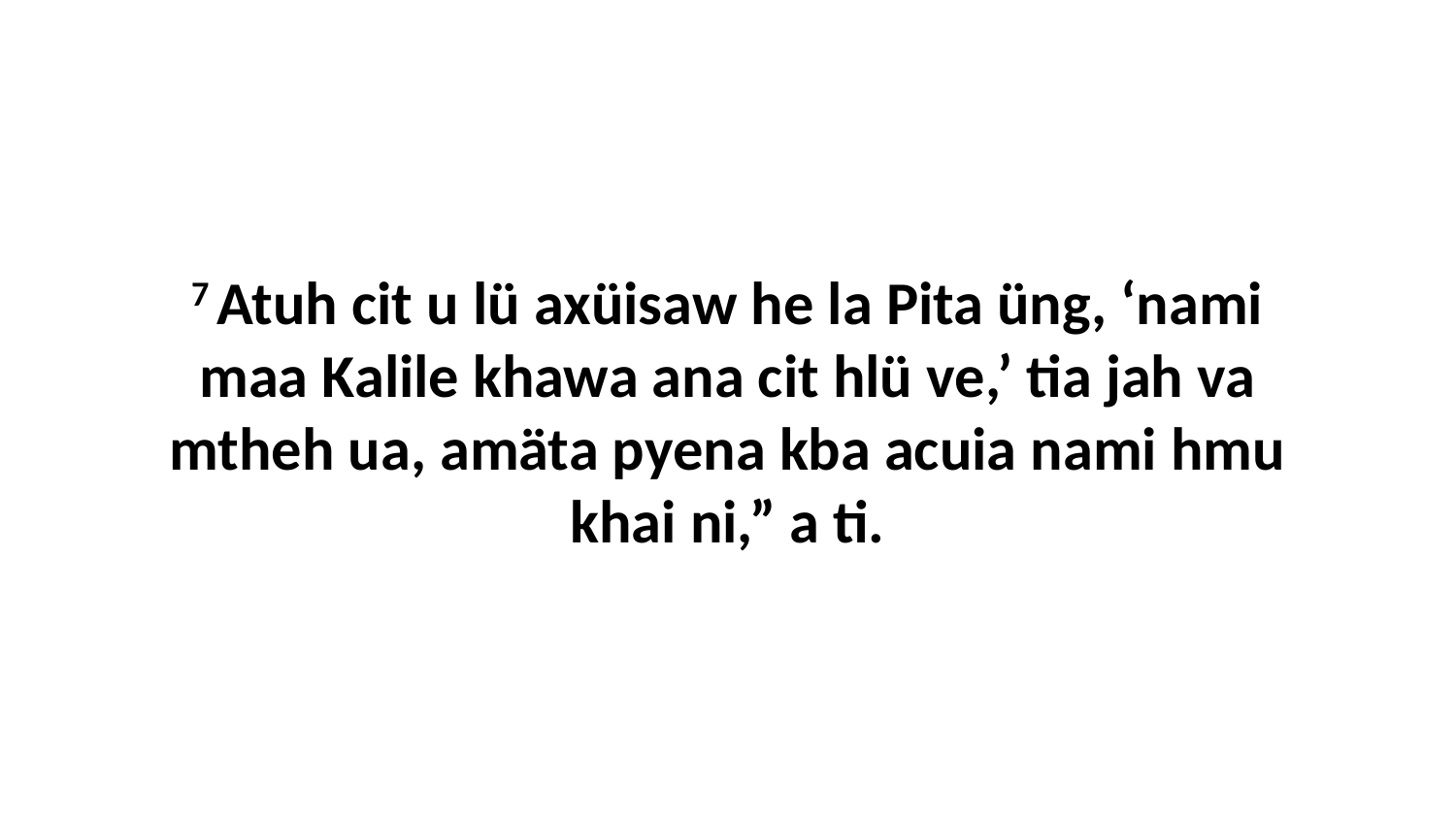

7 Atuh cit u lü axüisaw he la Pita üng, ‘nami maa Kalile khawa ana cit hlü ve,’ tia jah va mtheh ua, amäta pyena kba acuia nami hmu khai ni,” a ti.